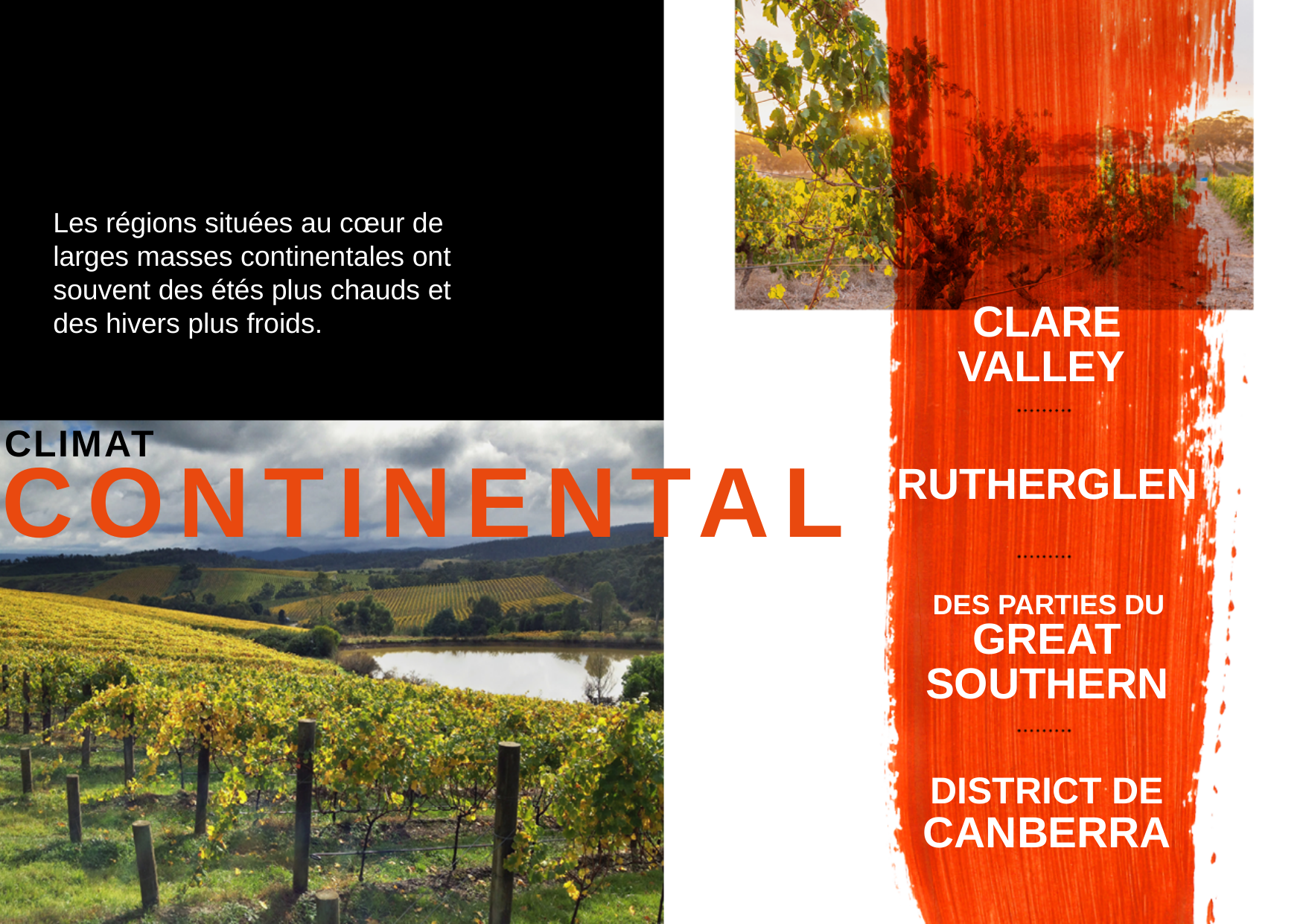

Les régions situées au cœur de larges masses continentales ont souvent des étés plus chauds et des hivers plus froids.
CLARE VALLEY
CLIMAT
CONTINENTAL
RUTHERGLEN
DES PARTIES DU
GREAT SOUTHERN
DISTRICT DE CANBERRA